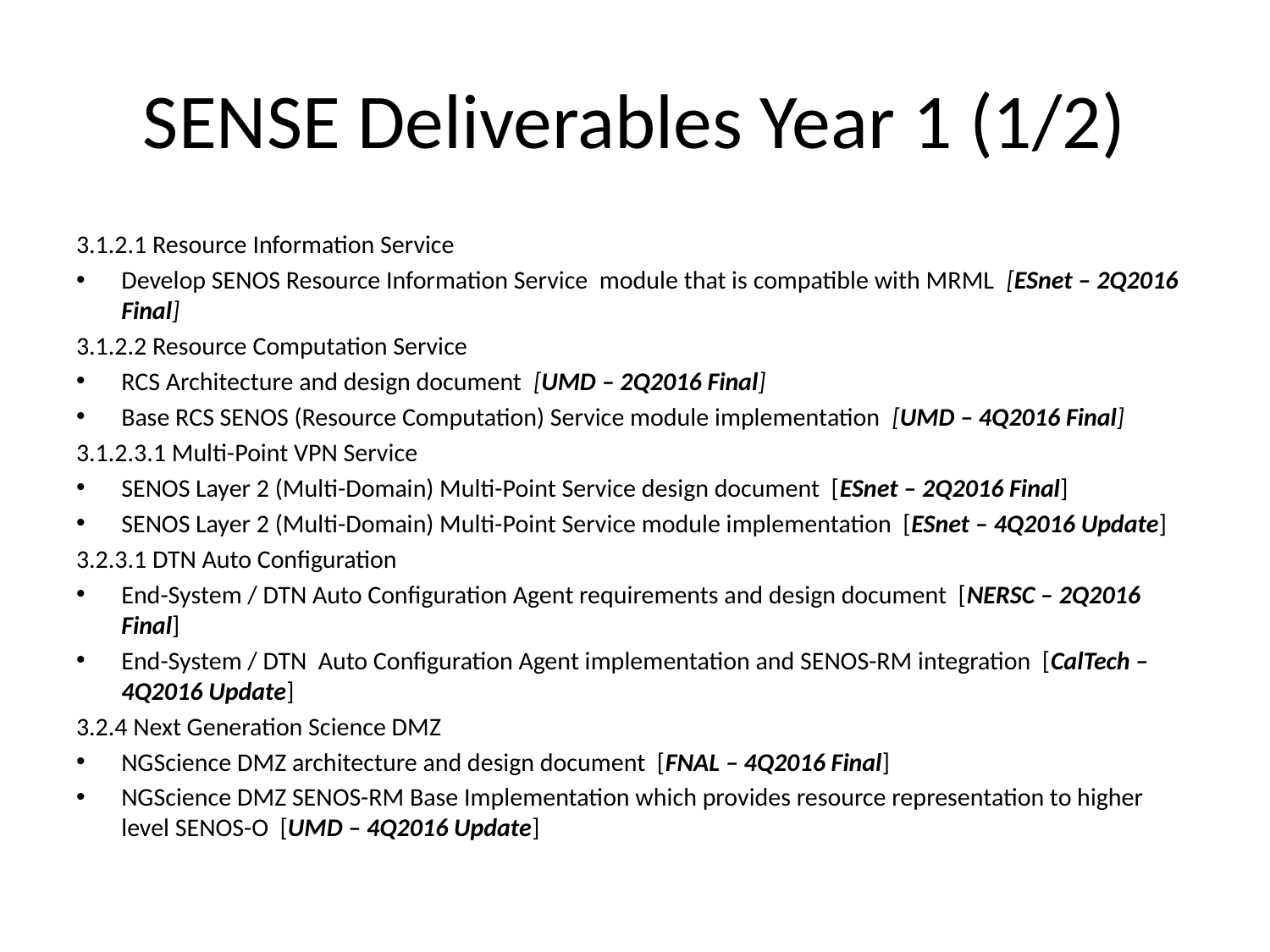

# SENSE Deliverables Year 1 (1/2)
3.1.2.1 Resource Information Service
Develop SENOS Resource Information Service  module that is compatible with MRML  [ESnet – 2Q2016 Final]
3.1.2.2 Resource Computation Service
RCS Architecture and design document  [UMD – 2Q2016 Final]
Base RCS SENOS (Resource Computation) Service module implementation  [UMD – 4Q2016 Final]
3.1.2.3.1 Multi-Point VPN Service
SENOS Layer 2 (Multi-Domain) Multi-Point Service design document  [ESnet – 2Q2016 Final]
SENOS Layer 2 (Multi-Domain) Multi-Point Service module implementation  [ESnet – 4Q2016 Update]
3.2.3.1 DTN Auto Configuration
End-System / DTN Auto Configuration Agent requirements and design document  [NERSC – 2Q2016 Final]
End-System / DTN  Auto Configuration Agent implementation and SENOS-RM integration  [CalTech – 4Q2016 Update]
3.2.4 Next Generation Science DMZ
NGScience DMZ architecture and design document  [FNAL – 4Q2016 Final]
NGScience DMZ SENOS-RM Base Implementation which provides resource representation to higher level SENOS-O  [UMD – 4Q2016 Update]